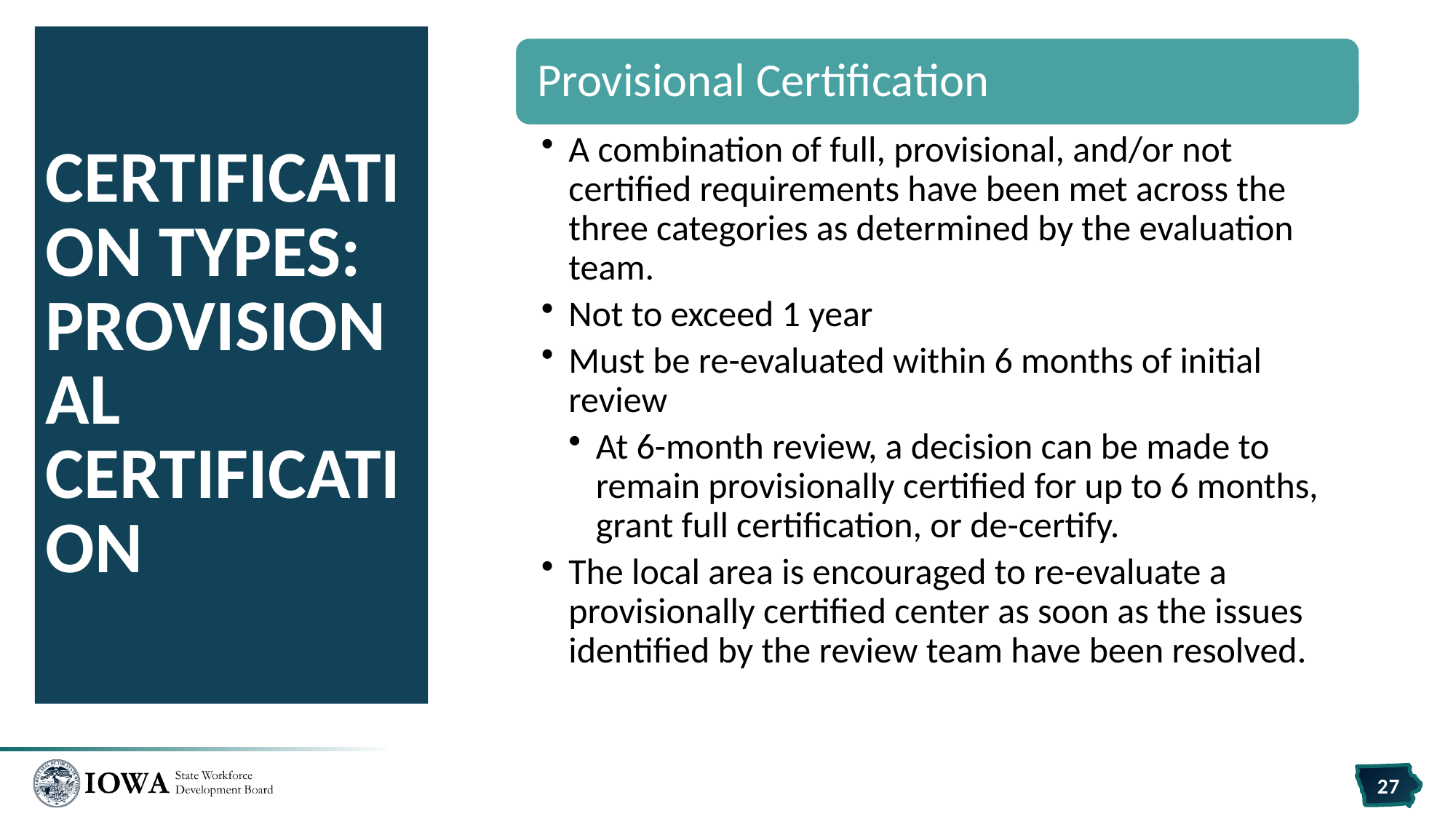

# Certification Types: Provisional Certification
Provisional Certification
A combination of full, provisional, and/or not certified requirements have been met across the three categories as determined by the evaluation team.
Not to exceed 1 year
Must be re-evaluated within 6 months of initial review
At 6-month review, a decision can be made to remain provisionally certified for up to 6 months, grant full certification, or de-certify.
The local area is encouraged to re-evaluate a provisionally certified center as soon as the issues identified by the review team have been resolved.
27